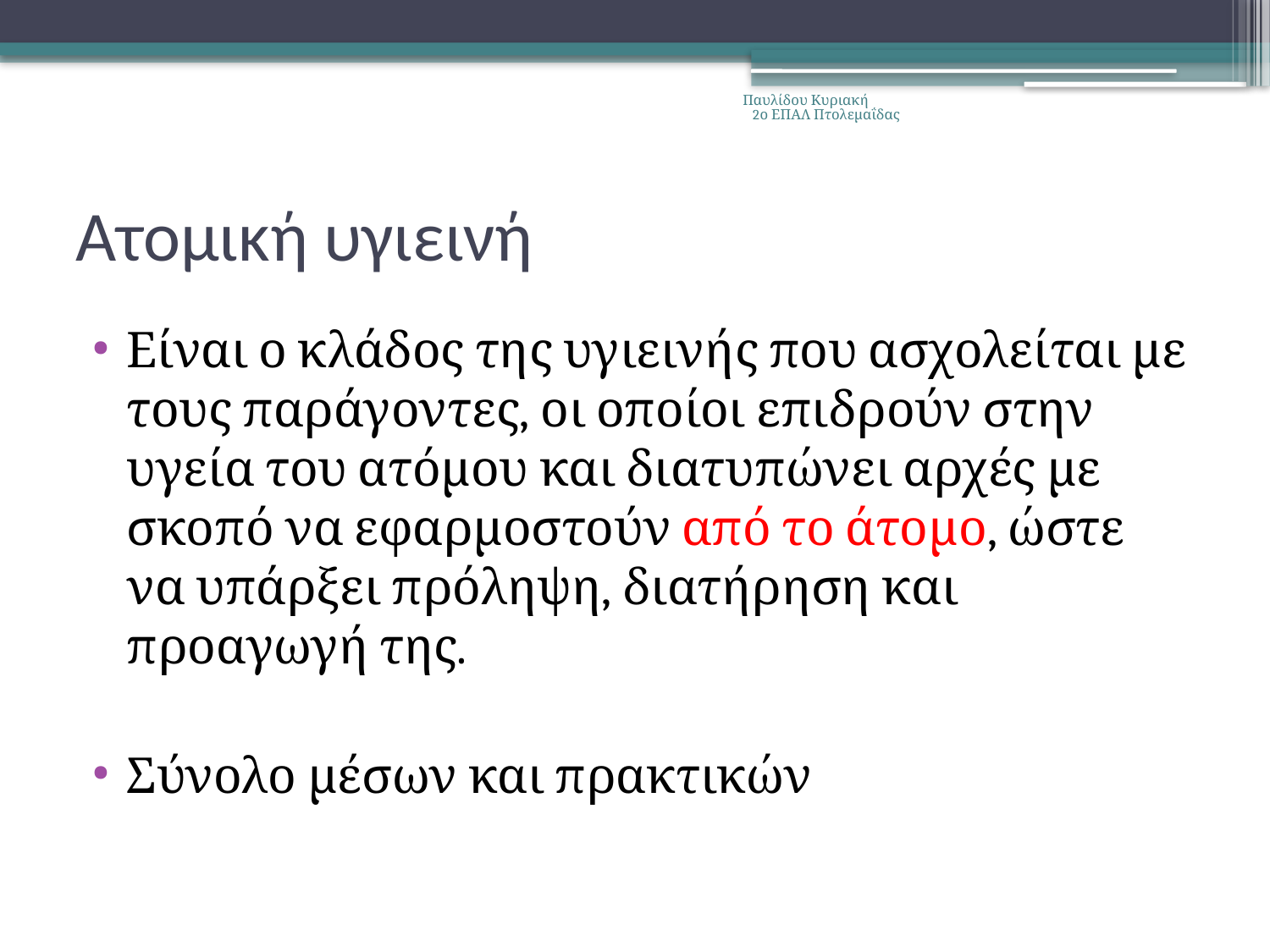

Παυλίδου Κυριακή             2ο ΕΠΑΛ Πτολεμαΐδας
# Ατομική υγιεινή
Είναι ο κλάδος της υγιεινής που ασχολείται με τους παράγοντες, οι οποίοι επιδρούν στην υγεία του ατόμου και διατυπώνει αρχές με σκοπό να εφαρμοστούν από το άτομο, ώστε να υπάρξει πρόληψη, διατήρηση και προαγωγή της.

Σύνολο μέσων και πρακτικών